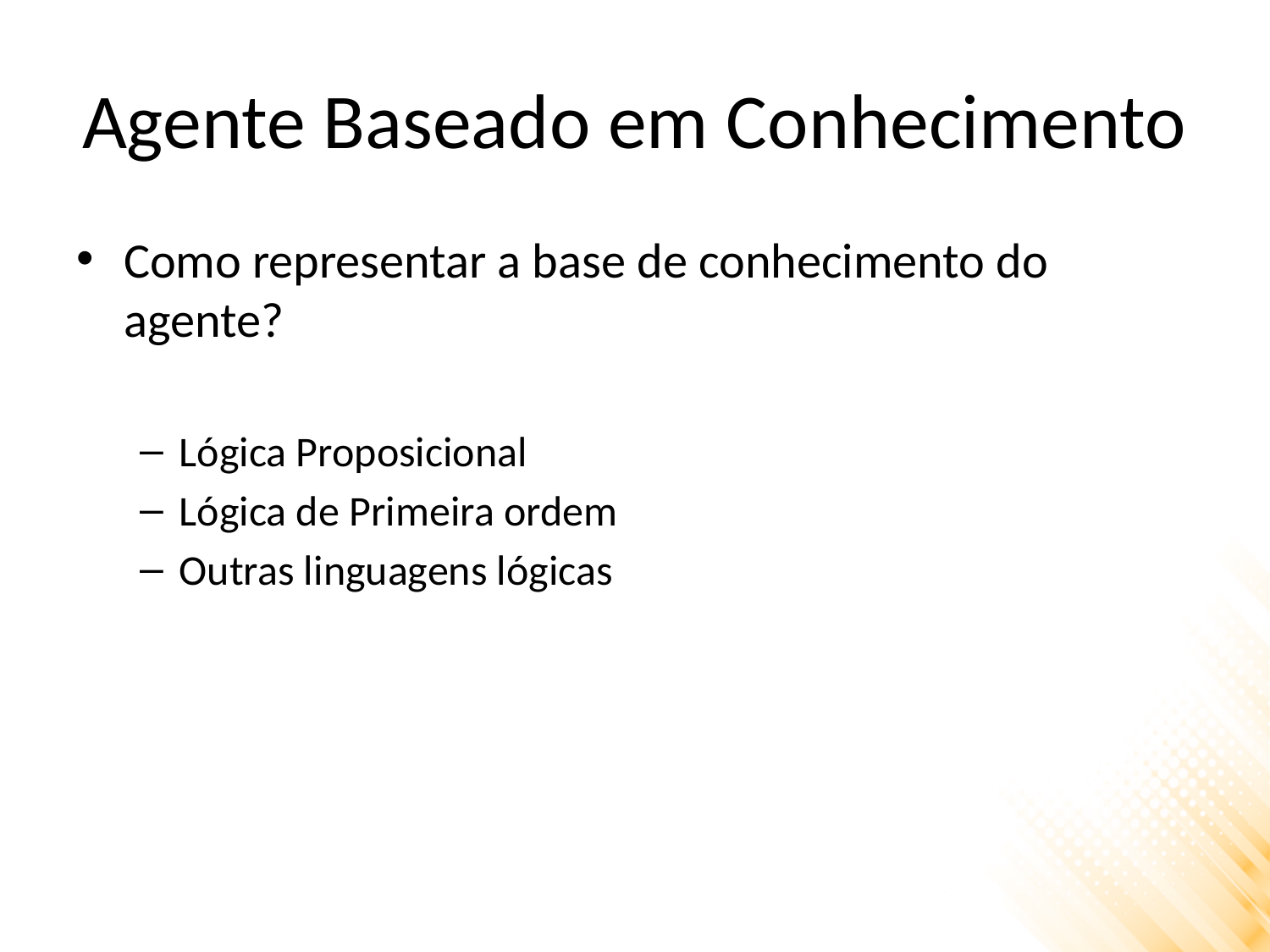

# Agente Baseado em Conhecimento
Como representar a base de conhecimento do agente?

Lógica Proposicional
Lógica de Primeira ordem
Outras linguagens lógicas